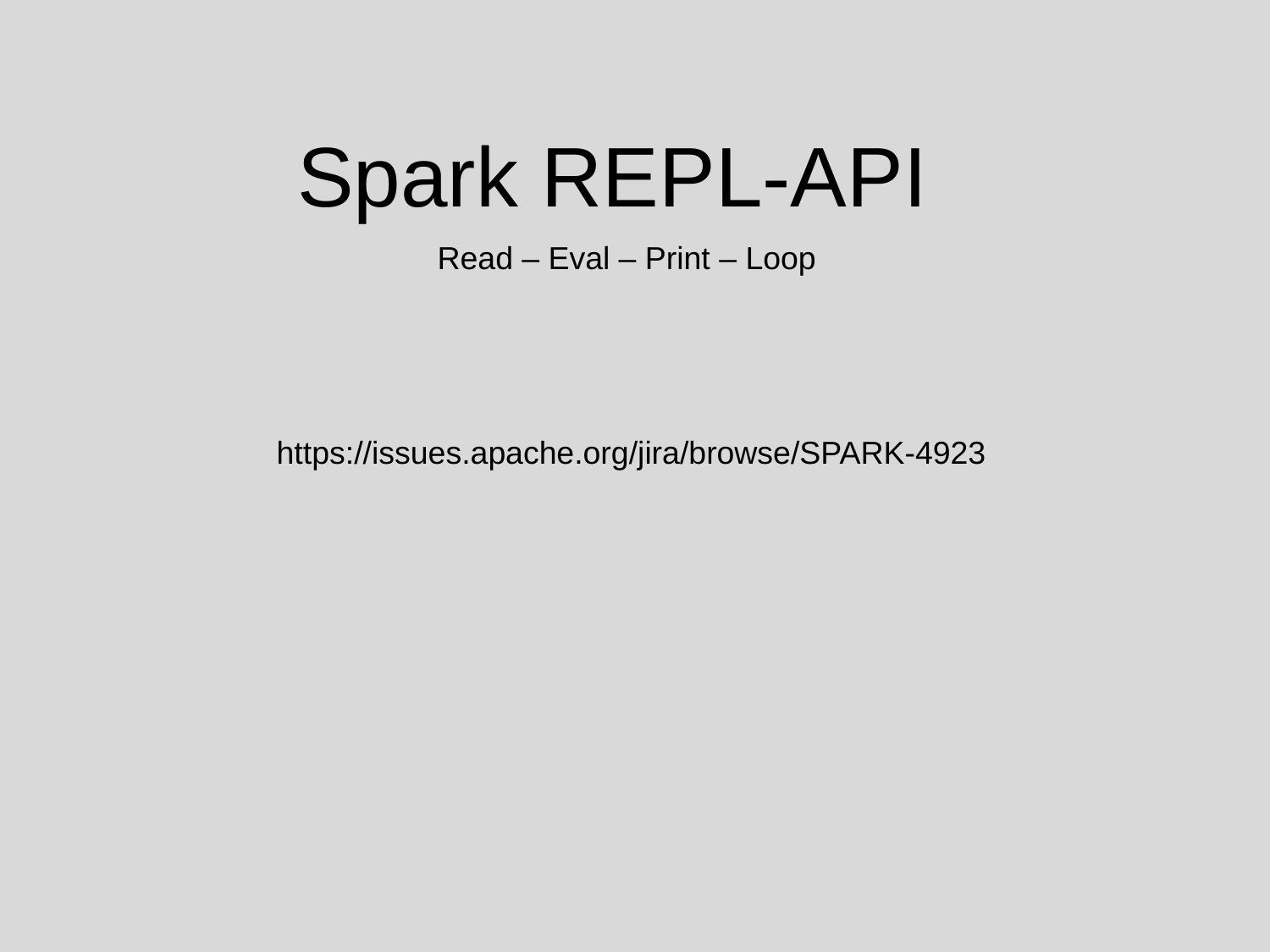

Spark REPL-API
Read – Eval – Print – Loop
https://issues.apache.org/jira/browse/SPARK-4923